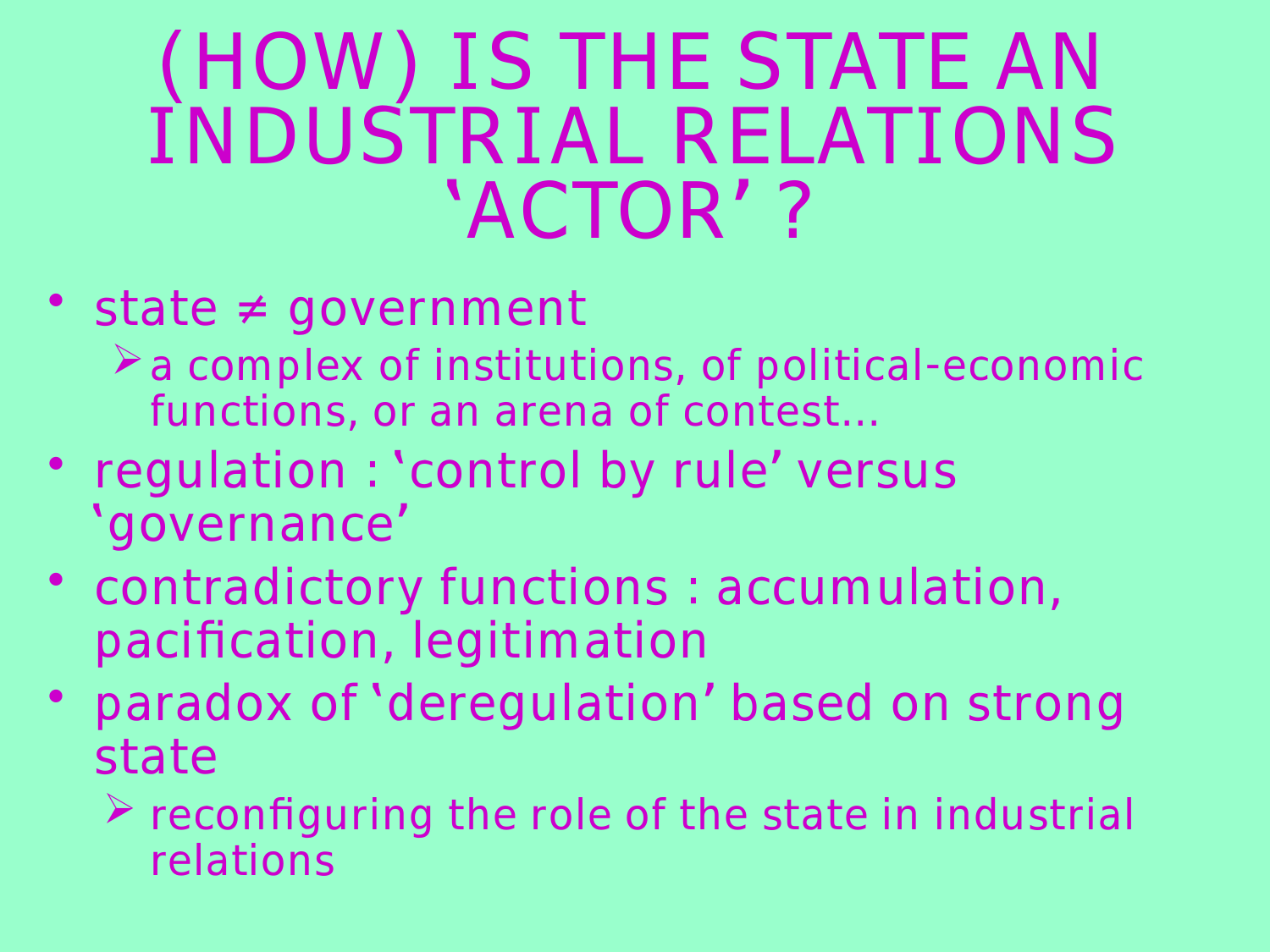

# (HOW) IS THE STATE AN INDUSTRIAL RELATIONS ‘ACTOR’ ?
state ≠ government
a complex of institutions, of political-economic functions, or an arena of contest...
regulation : ‘control by rule’ versus ‘governance’
contradictory functions : accumulation, pacification, legitimation
paradox of ‘deregulation’ based on strong state
reconfiguring the role of the state in industrial relations